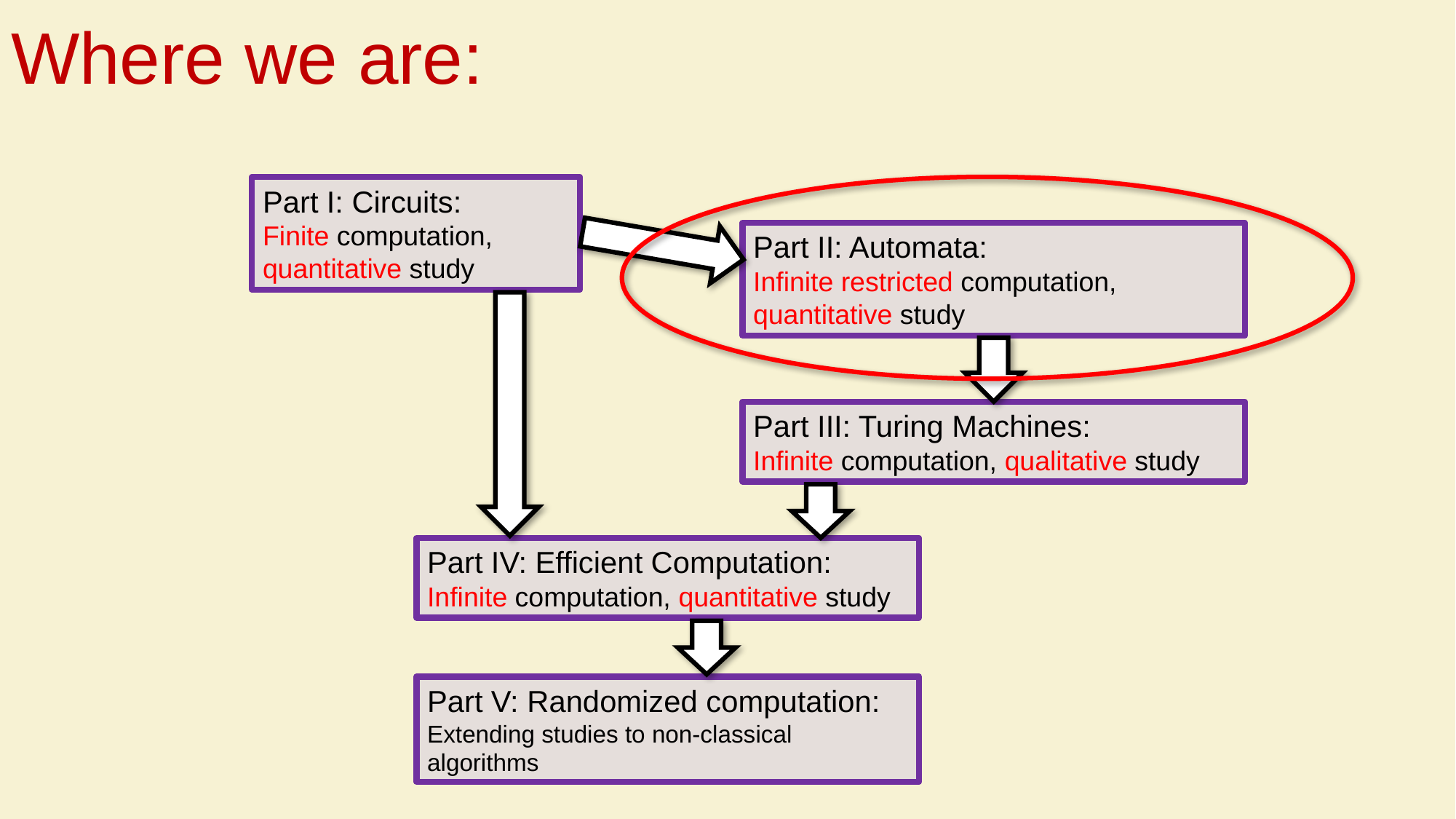

# Where we are:

Part I: Circuits:
Finite computation,
quantitative study

Part II: Automata:
Infinite restricted computation, quantitative study

Part III: Turing Machines:
Infinite computation, qualitative study

Part IV: Efficient Computation:
Infinite computation, quantitative study

Part V: Randomized computation:
Extending studies to non-classical algorithms